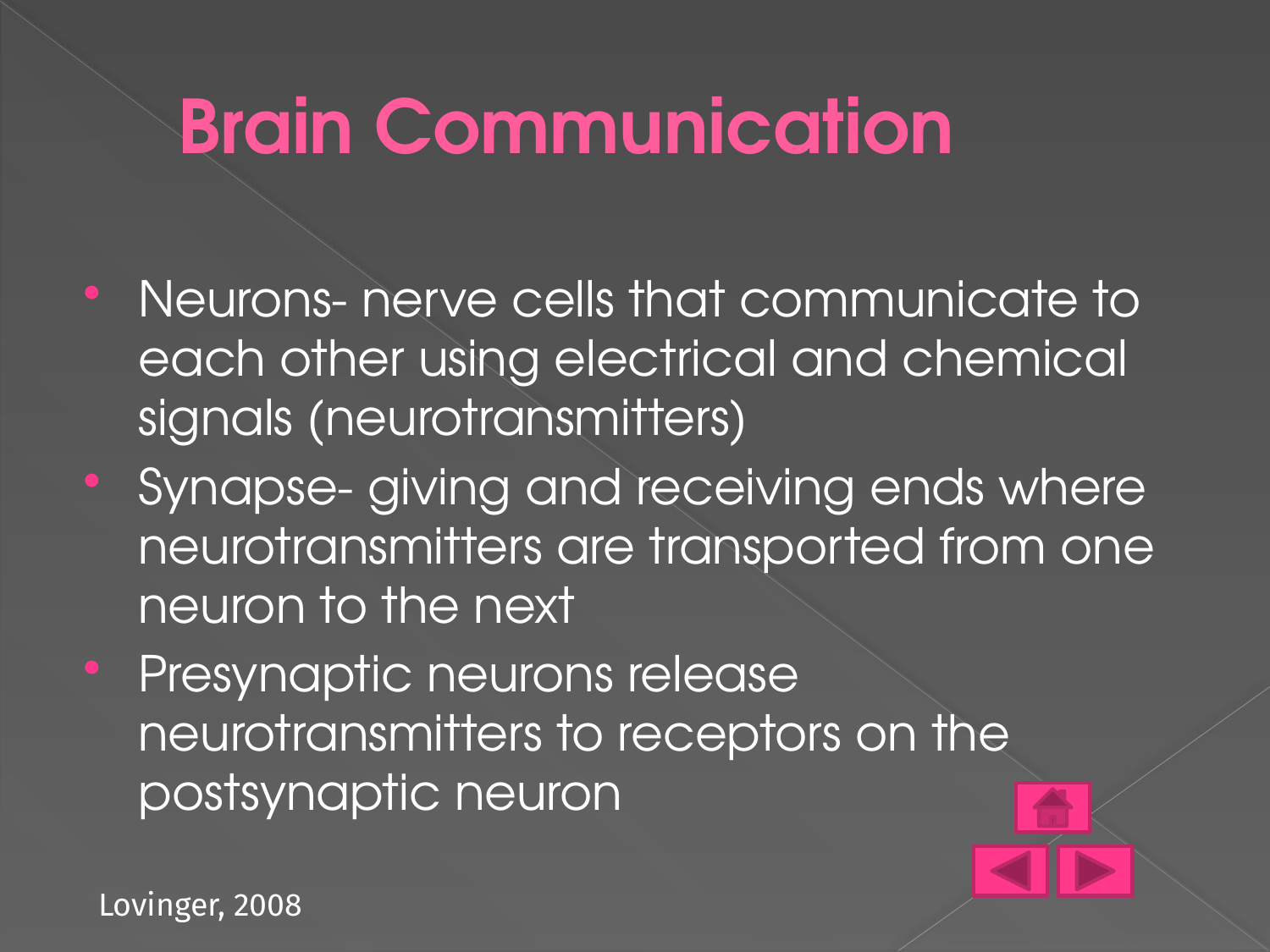

# Brain Communication
Neurons- nerve cells that communicate to each other using electrical and chemical signals (neurotransmitters)
Synapse- giving and receiving ends where neurotransmitters are transported from one neuron to the next
Presynaptic neurons release neurotransmitters to receptors on the postsynaptic neuron
Lovinger, 2008